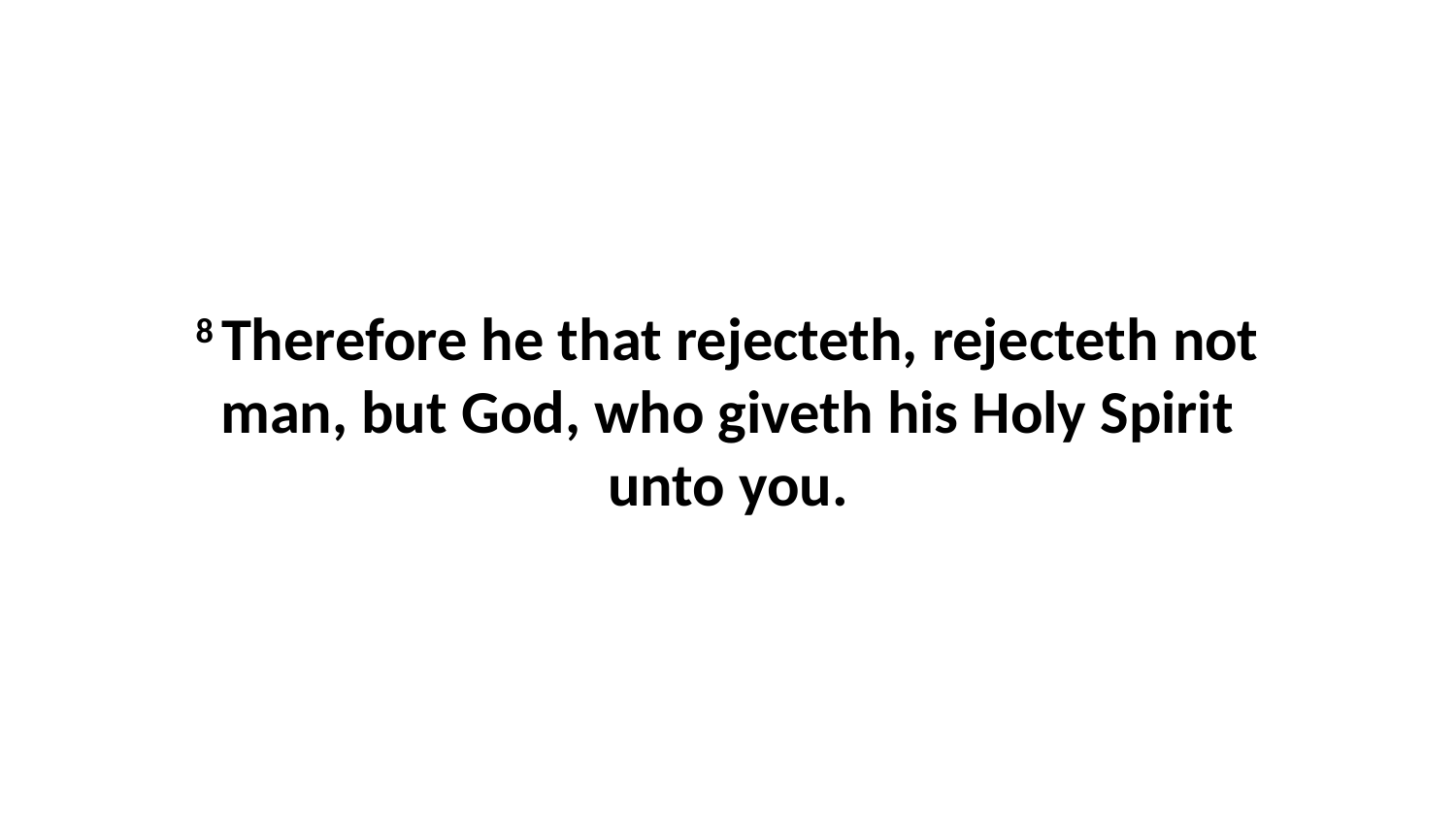

8 Therefore he that rejecteth, rejecteth not man, but God, who giveth his Holy Spirit unto you.